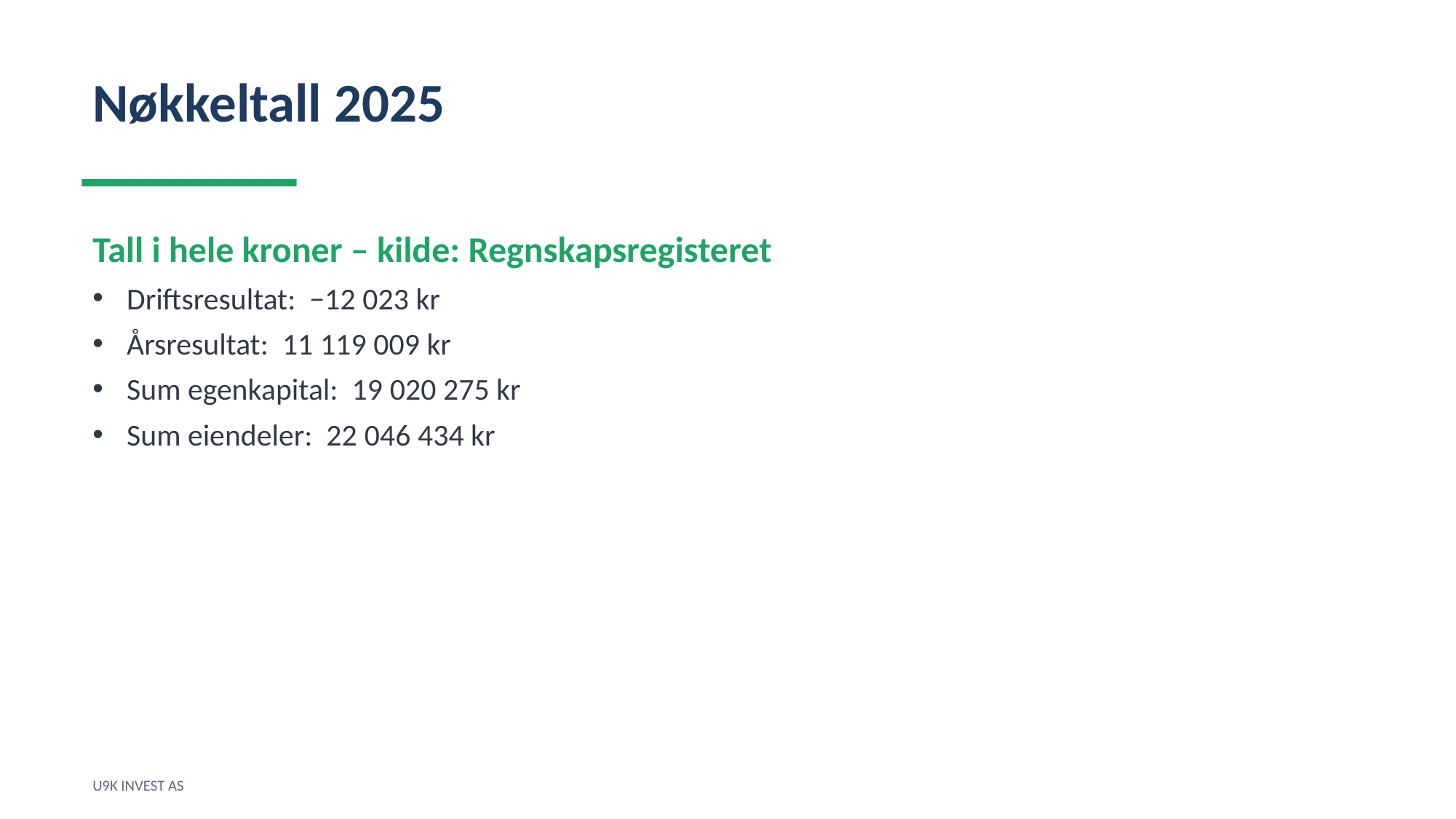

Nøkkeltall 2025

Tall i hele kroner – kilde: Regnskapsregisteret
Driftsresultat:  −12 023 kr
Årsresultat:  11 119 009 kr
Sum egenkapital:  19 020 275 kr
Sum eiendeler:  22 046 434 kr
U9K INVEST AS